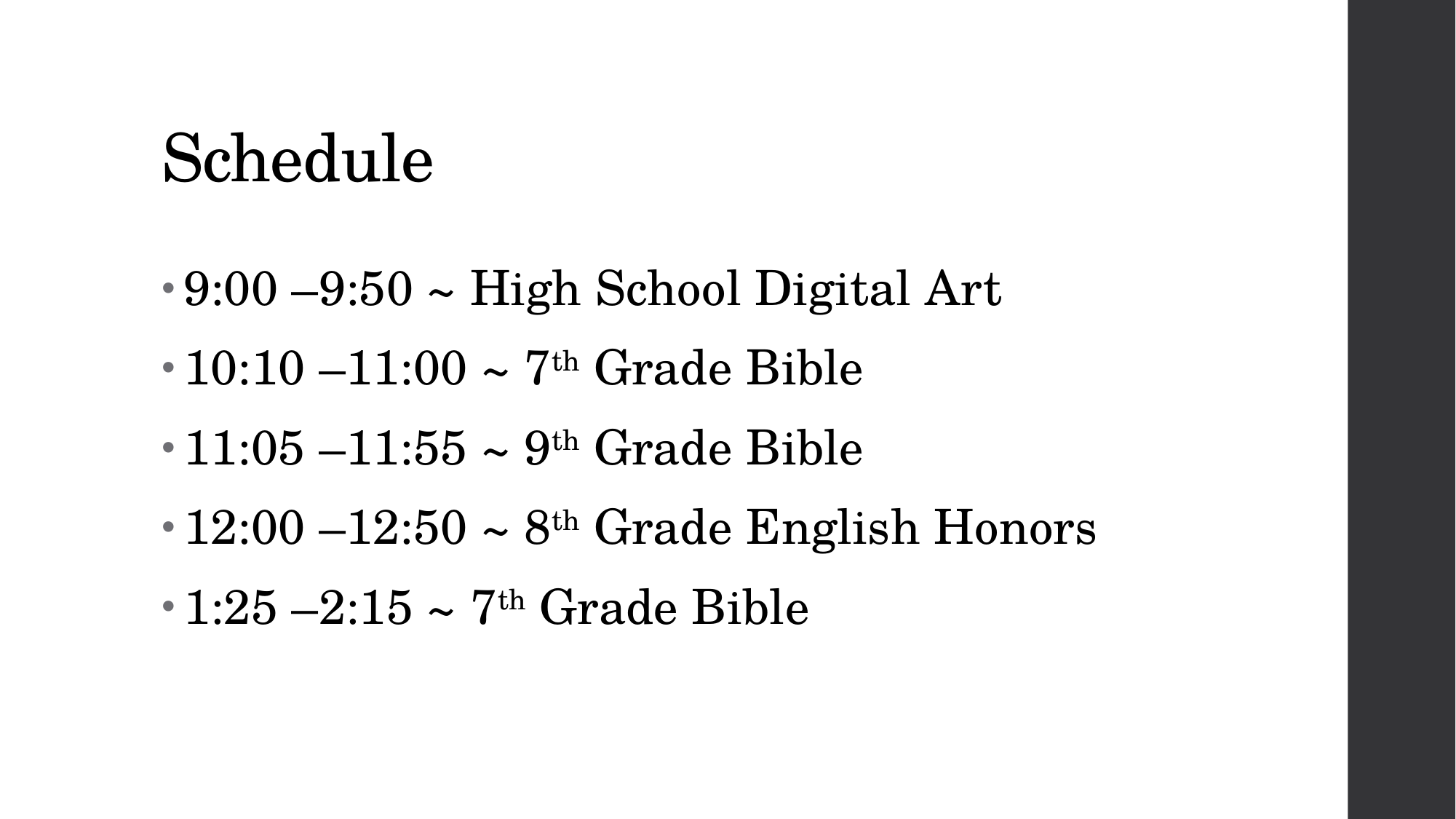

# Schedule
9:00 –9:50 ~ High School Digital Art
10:10 –11:00 ~ 7th Grade Bible
11:05 –11:55 ~ 9th Grade Bible
12:00 –12:50 ~ 8th Grade English Honors
1:25 –2:15 ~ 7th Grade Bible